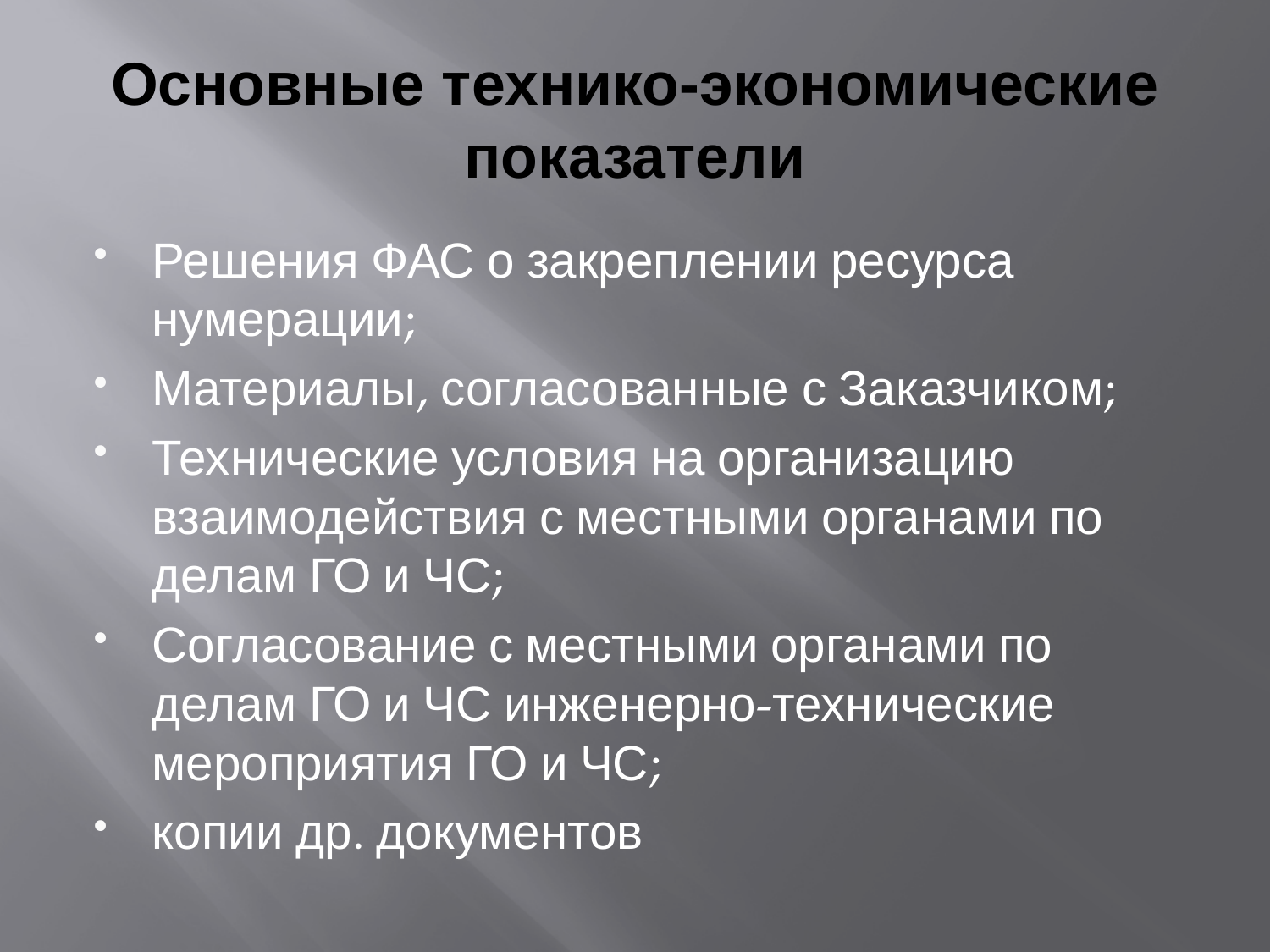

# Основные технико-экономические показатели
Решения ФАС о закреплении ресурса нумерации;
Материалы, согласованные с Заказчиком;
Технические условия на организацию взаимодействия с местными органами по делам ГО и ЧС;
Согласование с местными органами по делам ГО и ЧС инженерно-технические мероприятия ГО и ЧС;
копии др. документов